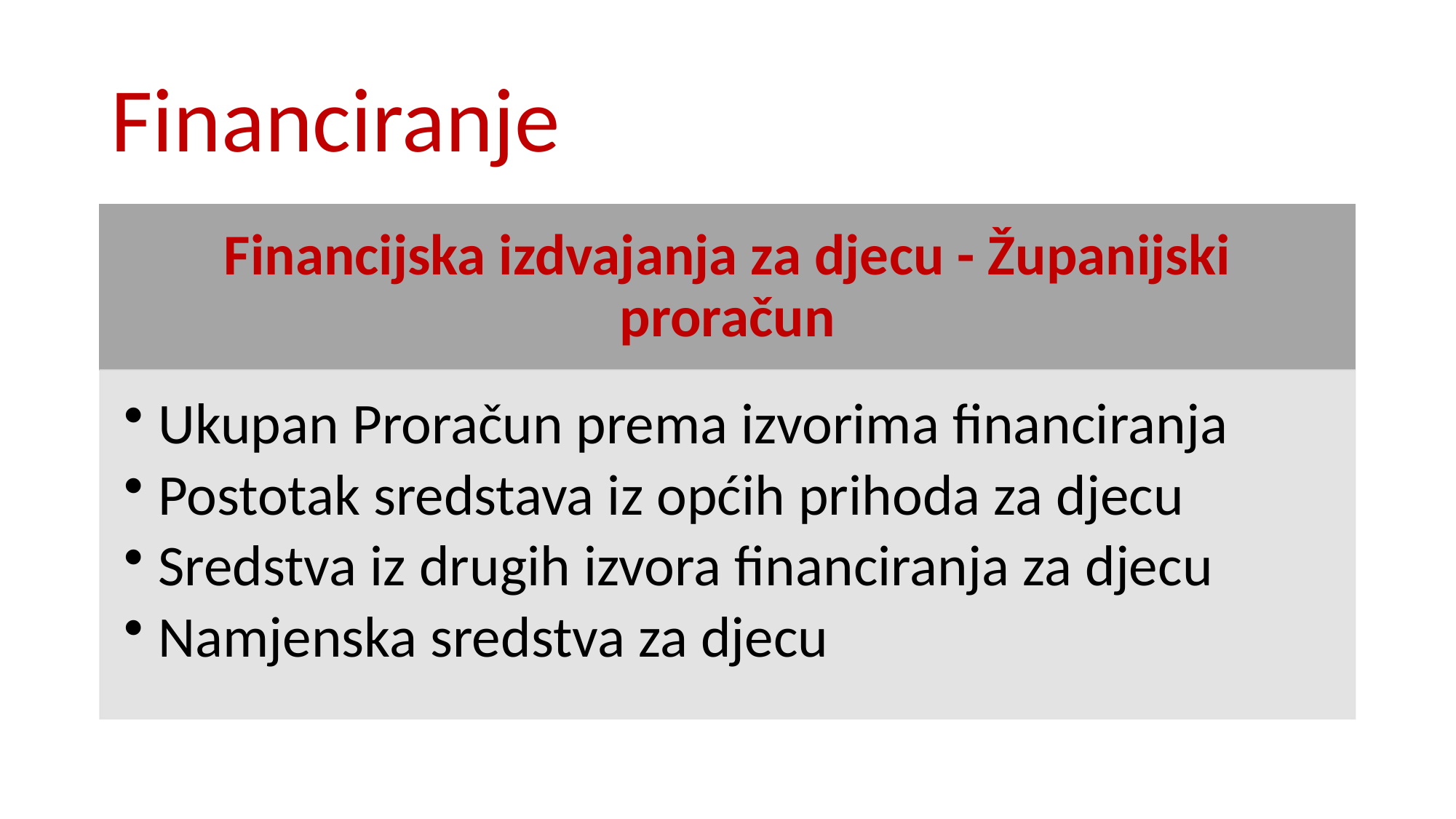

# Financiranje
Financijska izdvajanja za djecu - Županijski proračun
Ukupan Proračun prema izvorima financiranja
Postotak sredstava iz općih prihoda za djecu
Sredstva iz drugih izvora financiranja za djecu
Namjenska sredstva za djecu